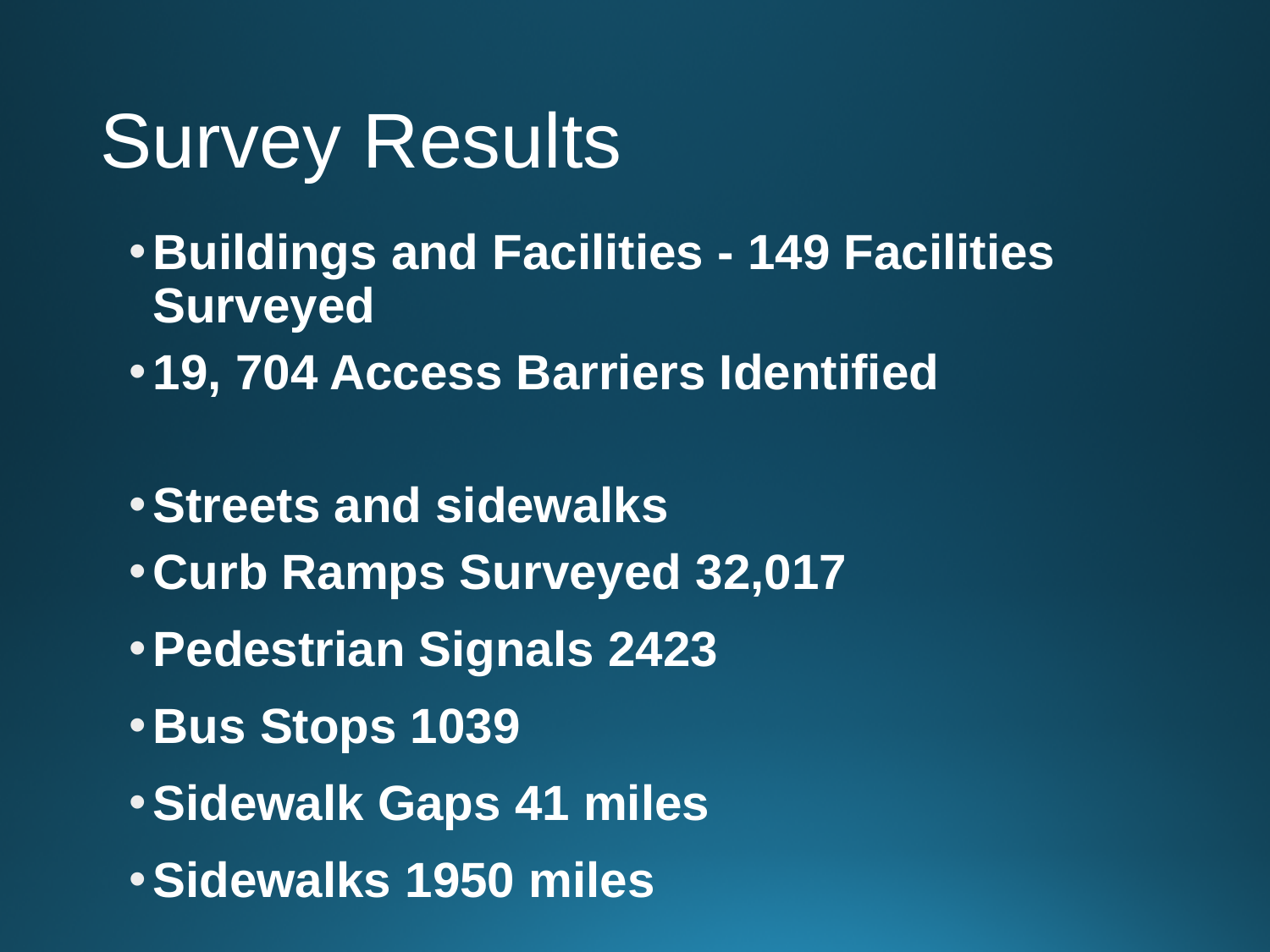

# Survey Results
Buildings and Facilities - 149 Facilities Surveyed
19, 704 Access Barriers Identified

Streets and sidewalks
Curb Ramps Surveyed 32,017
Pedestrian Signals 2423
Bus Stops 1039
Sidewalk Gaps 41 miles
Sidewalks 1950 miles